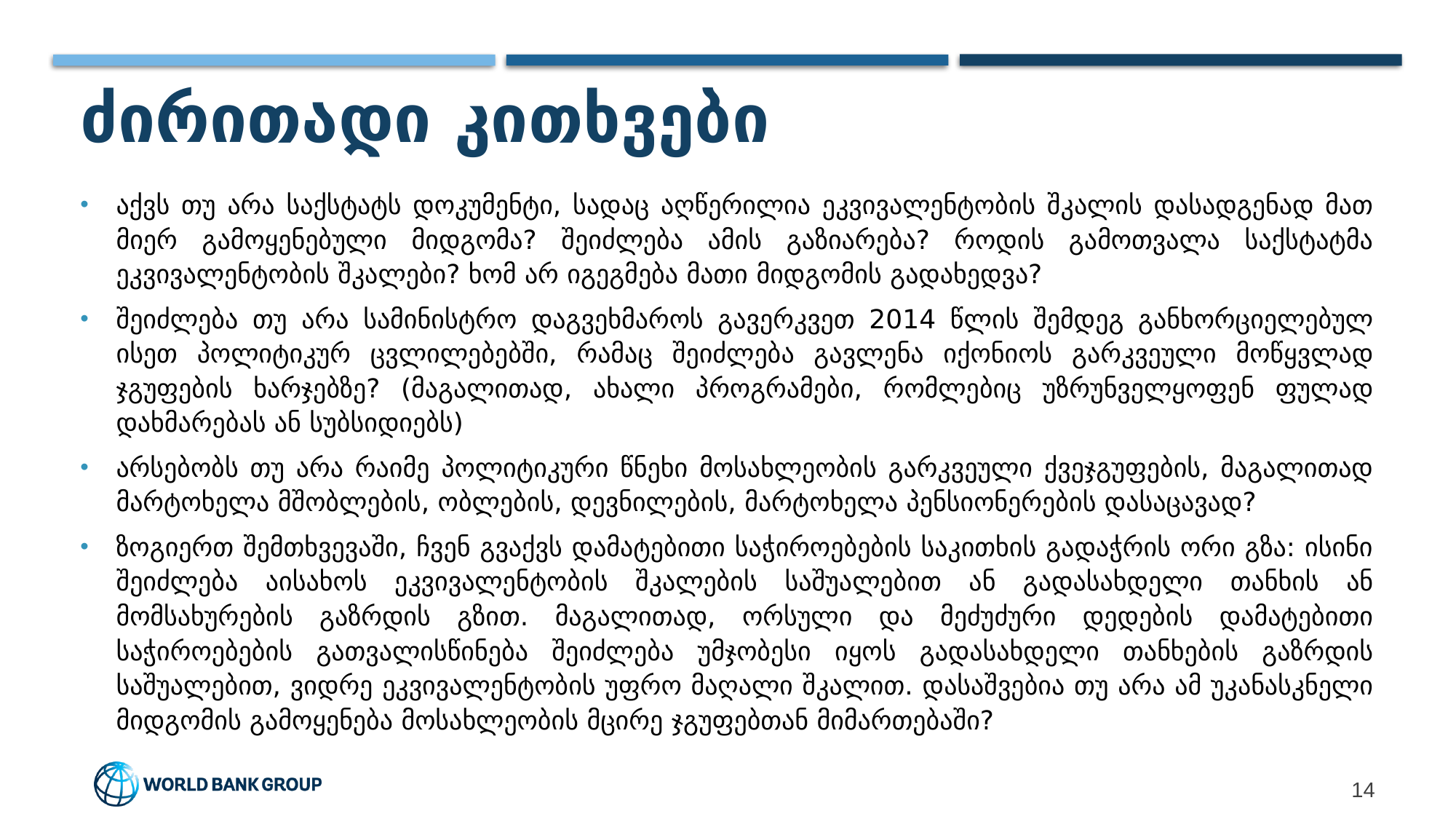

# ძირითადი კითხვები
აქვს თუ არა საქსტატს დოკუმენტი, სადაც აღწერილია ეკვივალენტობის შკალის დასადგენად მათ მიერ გამოყენებული მიდგომა? შეიძლება ამის გაზიარება? როდის გამოთვალა საქსტატმა ეკვივალენტობის შკალები? ხომ არ იგეგმება მათი მიდგომის გადახედვა?
შეიძლება თუ არა სამინისტრო დაგვეხმაროს გავერკვეთ 2014 წლის შემდეგ განხორციელებულ ისეთ პოლიტიკურ ცვლილებებში, რამაც შეიძლება გავლენა იქონიოს გარკვეული მოწყვლად ჯგუფების ხარჯებზე? (მაგალითად, ახალი პროგრამები, რომლებიც უზრუნველყოფენ ფულად დახმარებას ან სუბსიდიებს)
არსებობს თუ არა რაიმე პოლიტიკური წნეხი მოსახლეობის გარკვეული ქვეჯგუფების, მაგალითად მარტოხელა მშობლების, ობლების, დევნილების, მარტოხელა პენსიონერების დასაცავად?
ზოგიერთ შემთხვევაში, ჩვენ გვაქვს დამატებითი საჭიროებების საკითხის გადაჭრის ორი გზა: ისინი შეიძლება აისახოს ეკვივალენტობის შკალების საშუალებით ან გადასახდელი თანხის ან მომსახურების გაზრდის გზით. მაგალითად, ორსული და მეძუძური დედების დამატებითი საჭიროებების გათვალისწინება შეიძლება უმჯობესი იყოს გადასახდელი თანხების გაზრდის საშუალებით, ვიდრე ეკვივალენტობის უფრო მაღალი შკალით. დასაშვებია თუ არა ამ უკანასკნელი მიდგომის გამოყენება მოსახლეობის მცირე ჯგუფებთან მიმართებაში?
14